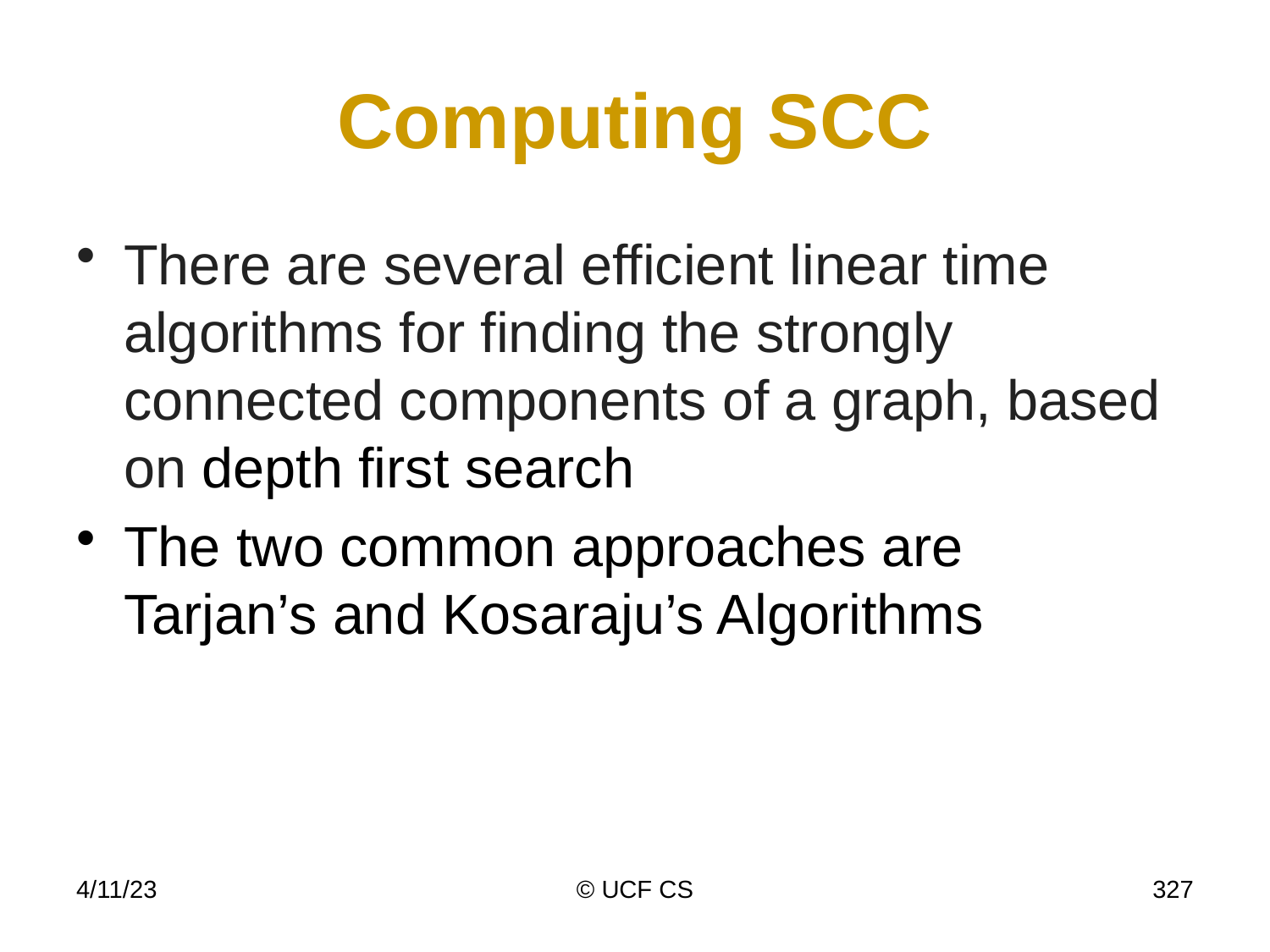

# Computing SCC
There are several efficient linear time algorithms for finding the strongly connected components of a graph, based on depth first search
The two common approaches are Tarjan’s and Kosaraju’s Algorithms
4/11/23
© UCF CS
327